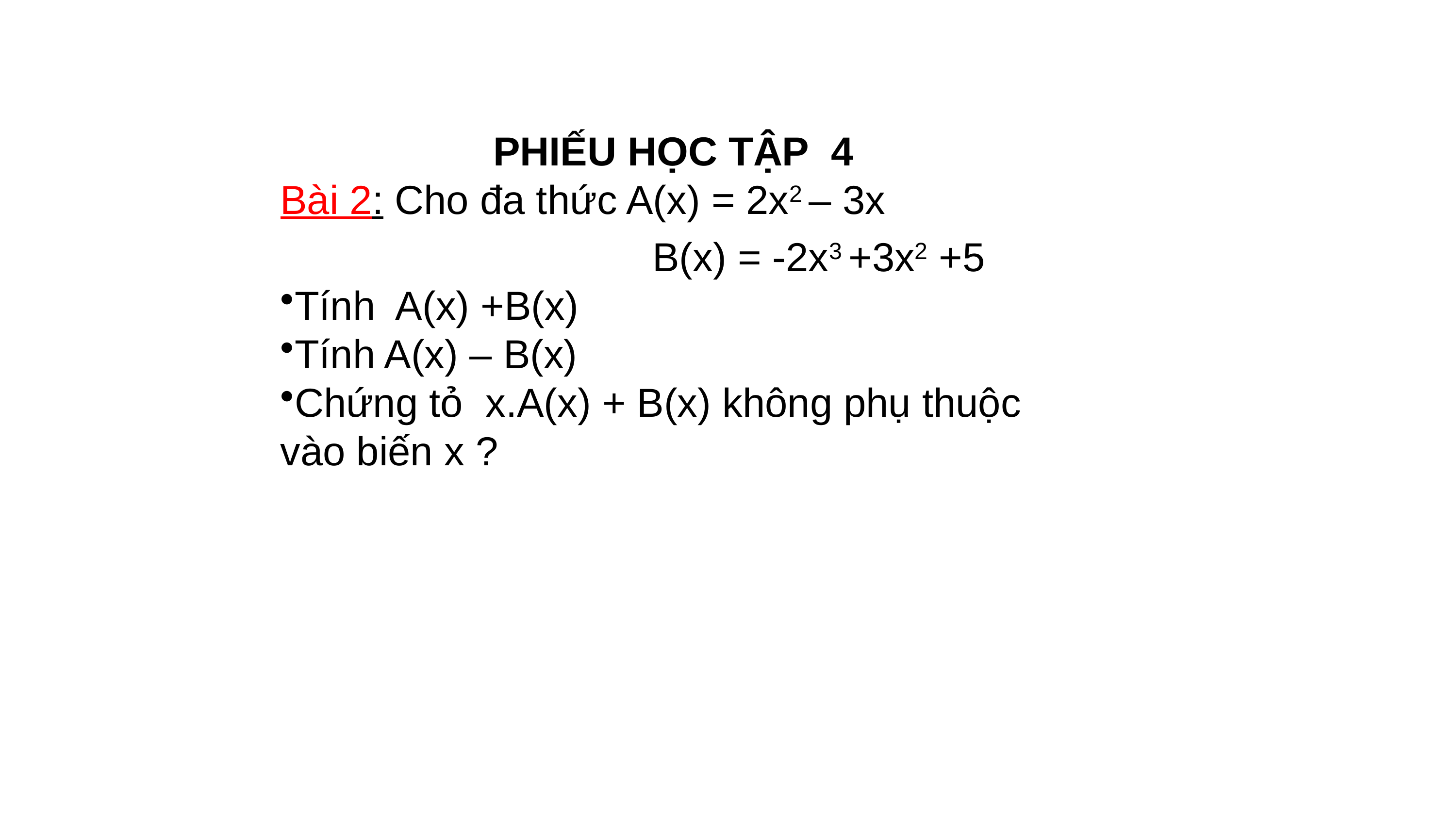

PHIẾU HỌC TẬP  4
Bài 2: Cho đa thức A(x) = 2x2 – 3x
                                 B(x) = -2x3 +3x2 +5
Tính  A(x) +B(x)
Tính A(x) – B(x)
Chứng tỏ  x.A(x) + B(x) không phụ thuộc vào biến x ?